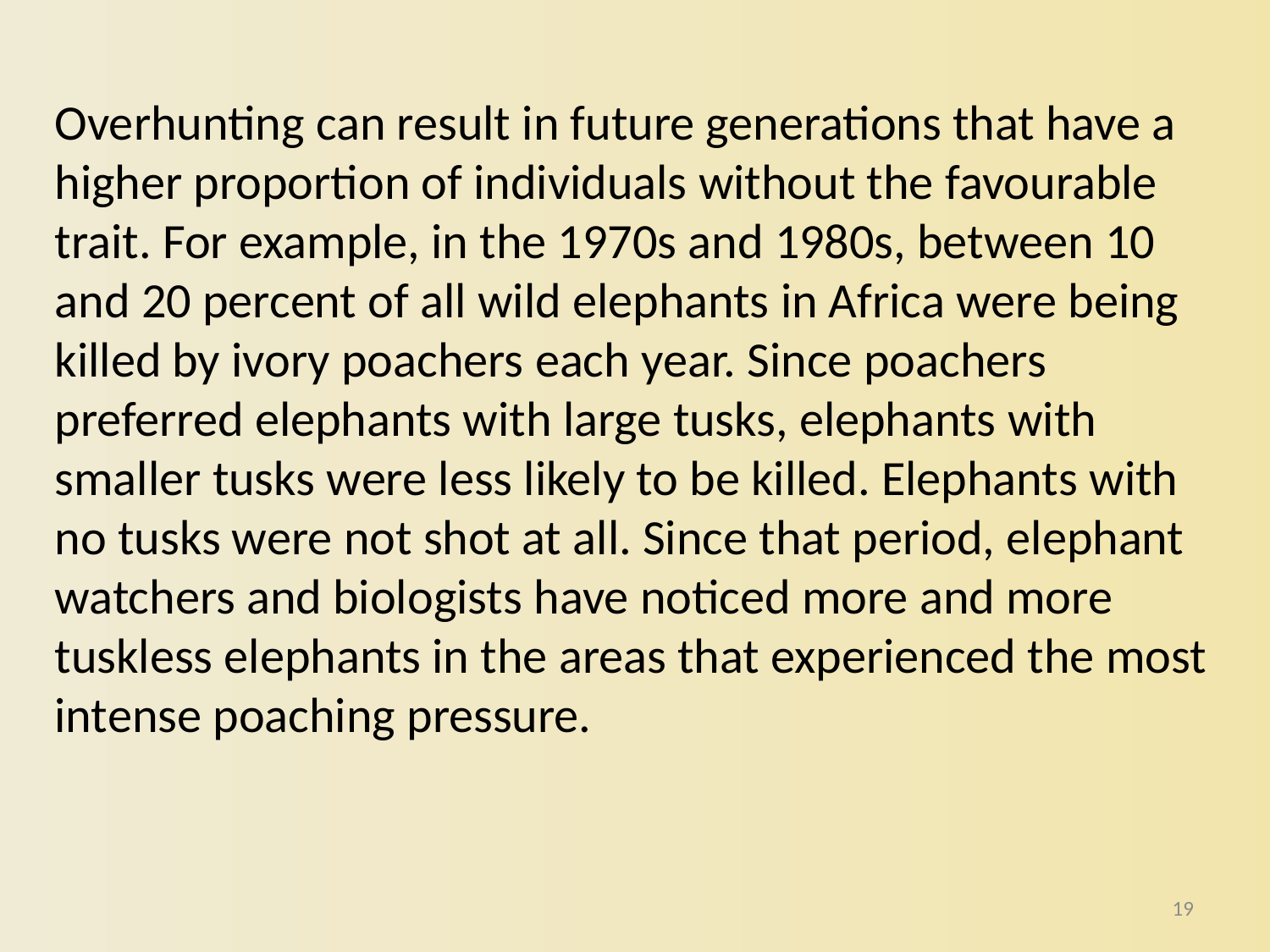

Overhunting can result in future generations that have a higher proportion of individuals without the favourable trait. For example, in the 1970s and 1980s, between 10 and 20 percent of all wild elephants in Africa were being killed by ivory poachers each year. Since poachers preferred elephants with large tusks, elephants with smaller tusks were less likely to be killed. Elephants with no tusks were not shot at all. Since that period, elephant watchers and biologists have noticed more and more tuskless elephants in the areas that experienced the most intense poaching pressure.
19